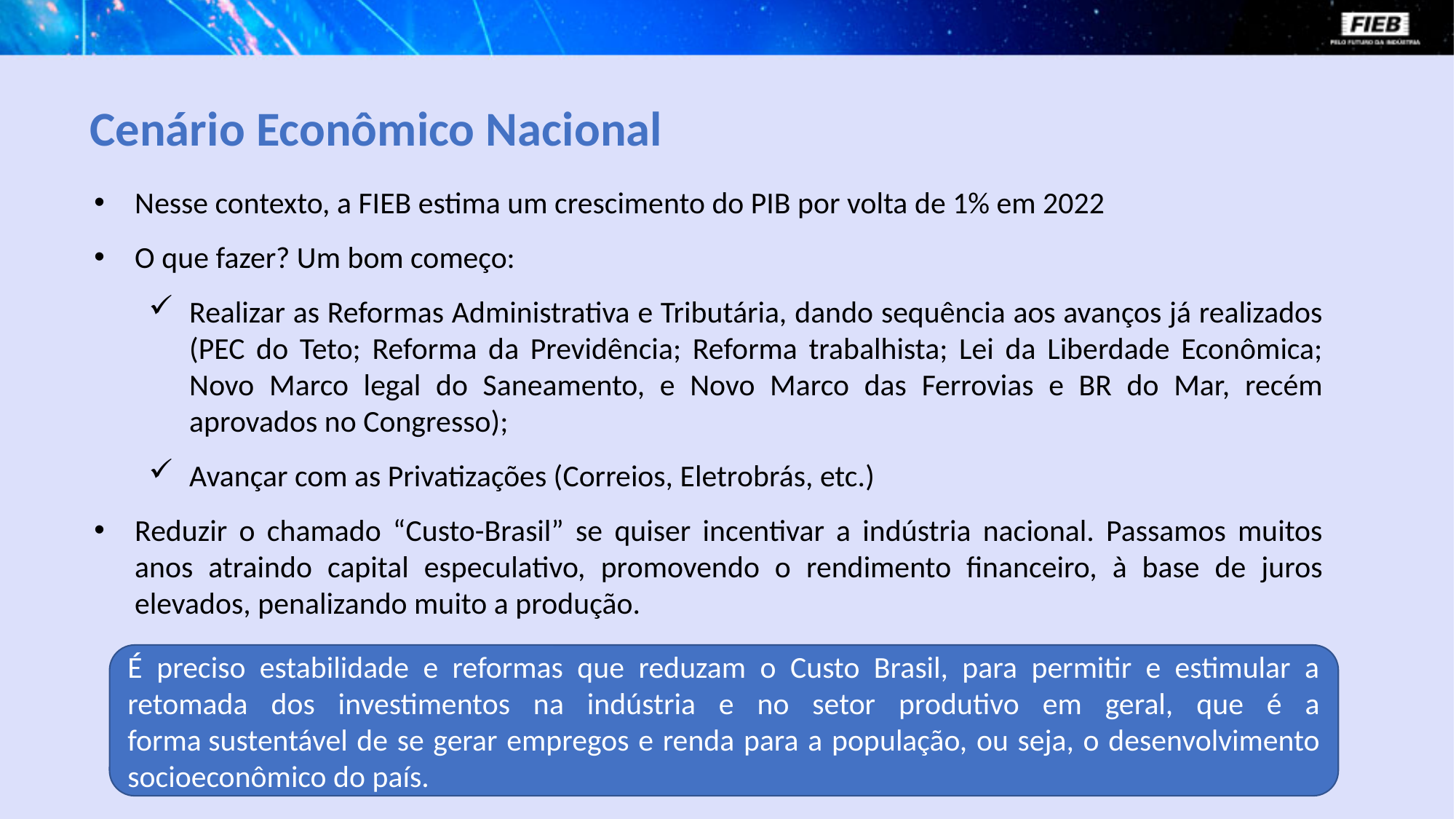

# Cenário Econômico Nacional
Nesse contexto, a FIEB estima um crescimento do PIB por volta de 1% em 2022
O que fazer? Um bom começo:
Realizar as Reformas Administrativa e Tributária, dando sequência aos avanços já realizados (PEC do Teto; Reforma da Previdência; Reforma trabalhista; Lei da Liberdade Econômica; Novo Marco legal do Saneamento, e Novo Marco das Ferrovias e BR do Mar, recém aprovados no Congresso);
Avançar com as Privatizações (Correios, Eletrobrás, etc.)
Reduzir o chamado “Custo-Brasil” se quiser incentivar a indústria nacional. Passamos muitos anos atraindo capital especulativo, promovendo o rendimento financeiro, à base de juros elevados, penalizando muito a produção.
É preciso estabilidade e reformas que reduzam o Custo Brasil, para permitir e estimular a retomada dos investimentos na indústria e no setor produtivo em geral, que é a forma sustentável de se gerar empregos e renda para a população, ou seja, o desenvolvimento socioeconômico do país.​